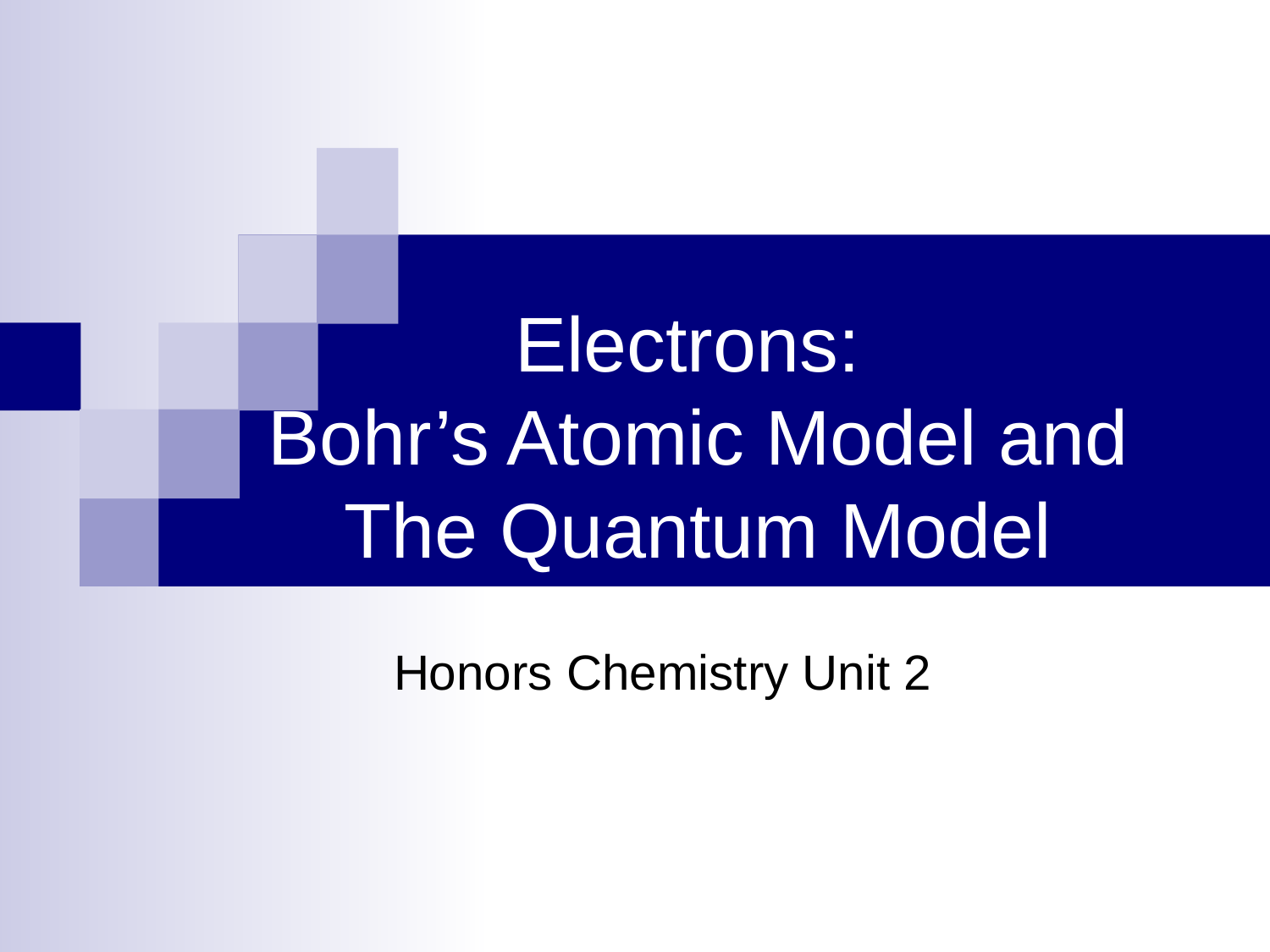

# Electrons: Bohr’s Atomic Model and The Quantum Model
Honors Chemistry Unit 2